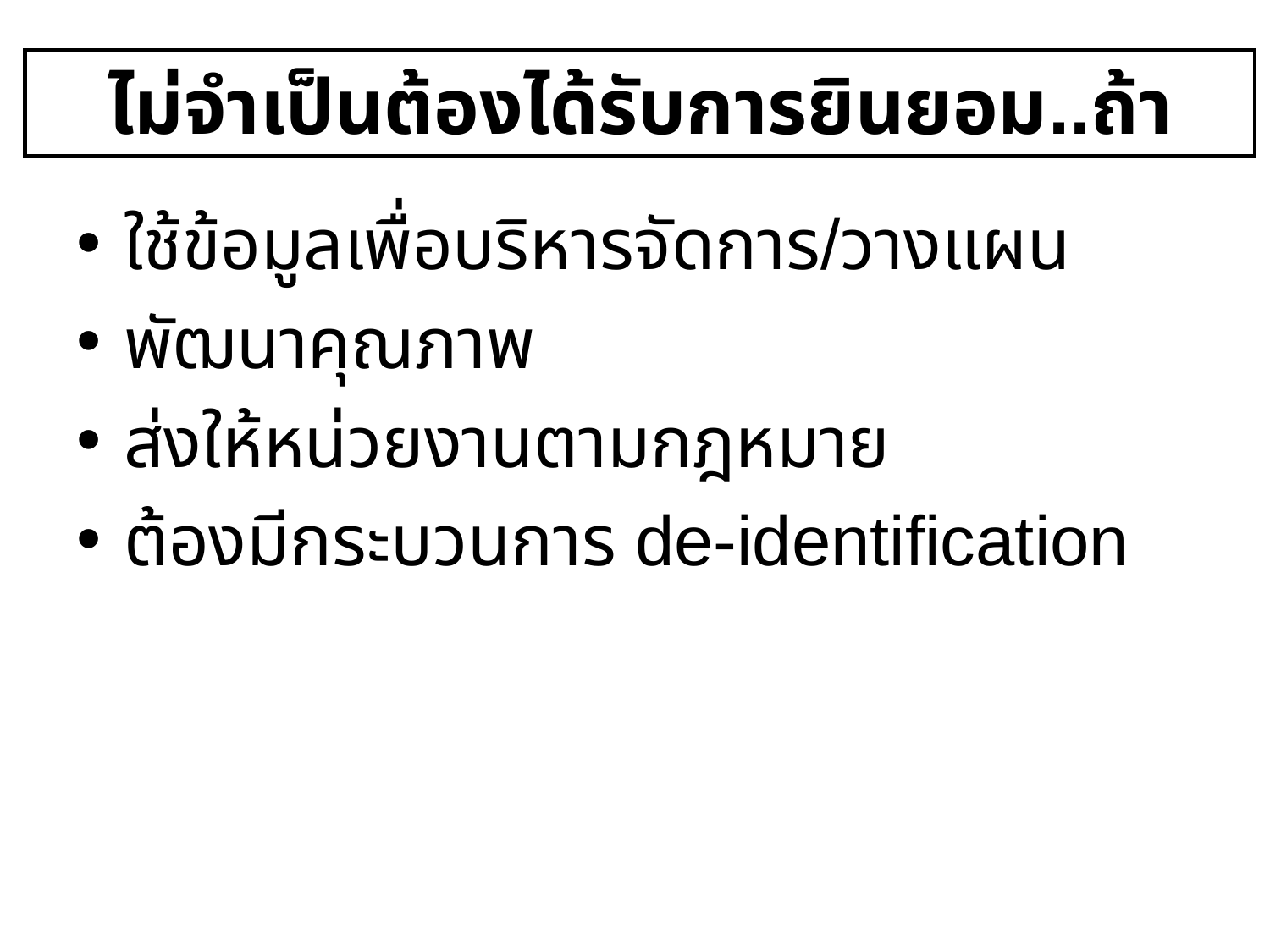

# ไม่จำเป็นต้องได้รับการยินยอม..ถ้า
ใช้ข้อมูลเพื่อบริหารจัดการ/วางแผน
พัฒนาคุณภาพ
ส่งให้หน่วยงานตามกฎหมาย
ต้องมีกระบวนการ de-identification